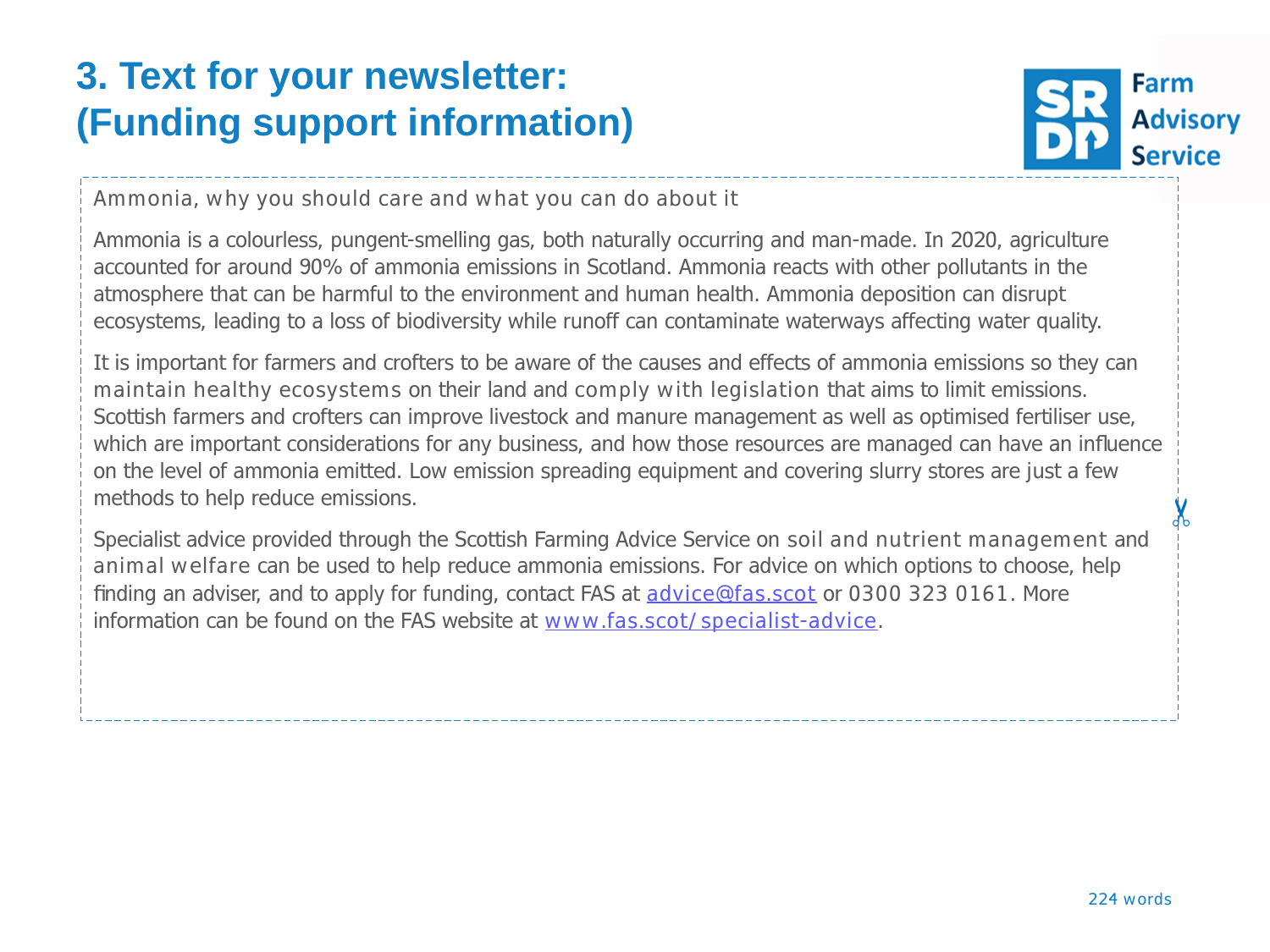

3. Text for your newsletter:
(Funding support information)
Ammonia, why you should care and what you can do about it
Ammonia is a colourless, pungent-smelling gas, both naturally occurring and man-made. In 2020, agriculture accounted for around 90% of ammonia emissions in Scotland. Ammonia reacts with other pollutants in the atmosphere that can be harmful to the environment and human health. Ammonia deposition can disrupt ecosystems, leading to a loss of biodiversity while runoff can contaminate waterways affecting water quality.
It is important for farmers and crofters to be aware of the causes and effects of ammonia emissions so they can maintain healthy ecosystems on their land and comply with legislation that aims to limit emissions. Scottish farmers and crofters can improve livestock and manure management as well as optimised fertiliser use, which are important considerations for any business, and how those resources are managed can have an influence on the level of ammonia emitted. Low emission spreading equipment and covering slurry stores are just a few methods to help reduce emissions.
Specialist advice provided through the Scottish Farming Advice Service on soil and nutrient management and animal welfare can be used to help reduce ammonia emissions. For advice on which options to choose, help finding an adviser, and to apply for funding, contact FAS at advice@fas.scot or 0300 323 0161. More information can be found on the FAS website at www.fas.scot/specialist-advice.

✂
224 words